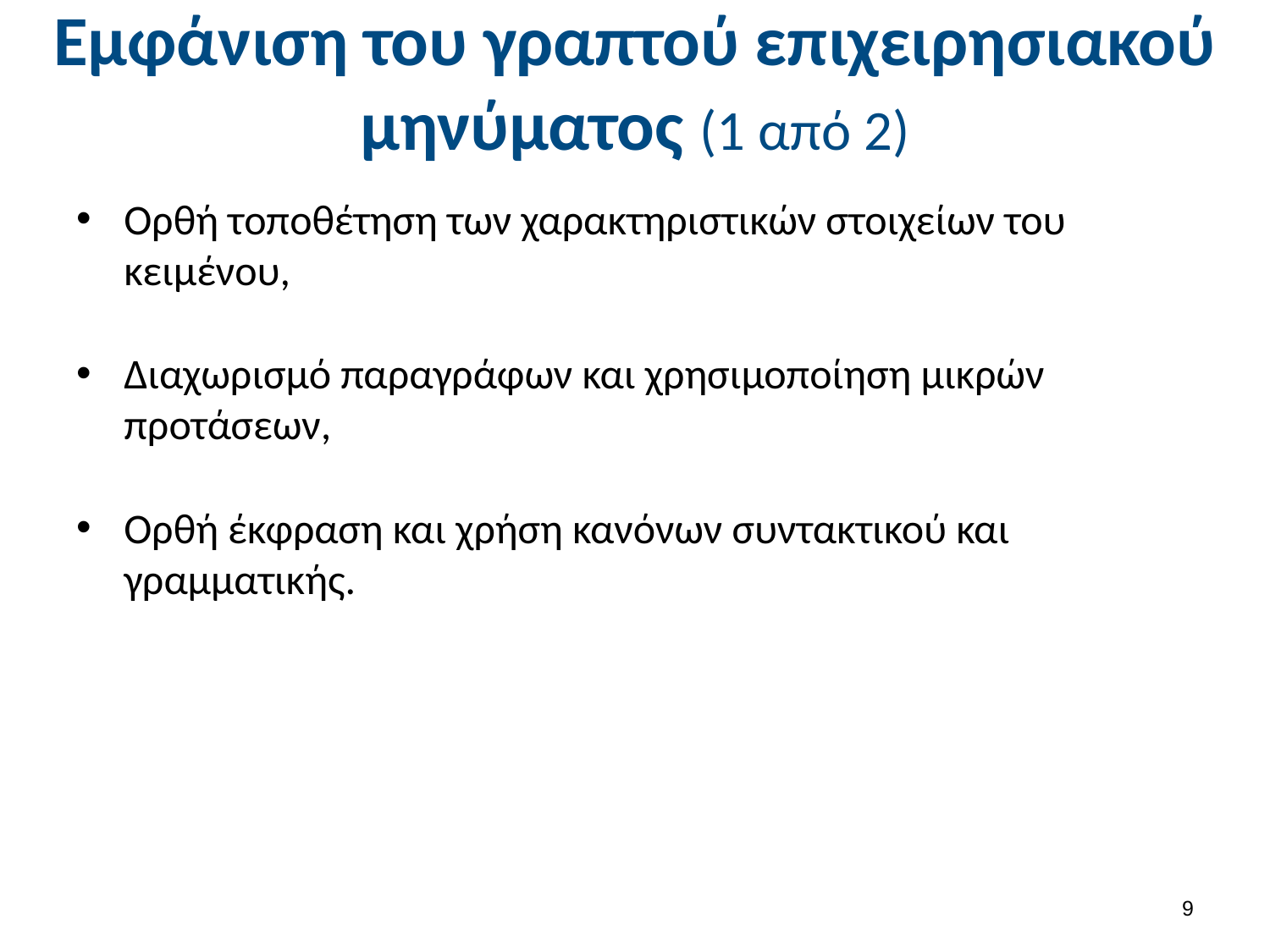

# Εμφάνιση του γραπτού επιχειρησιακού μηνύματος (1 από 2)
Ορθή τοποθέτηση των χαρακτηριστικών στοιχείων του κειμένου,
Διαχωρισμό παραγράφων και χρησιμοποίηση μικρών προτάσεων,
Ορθή έκφραση και χρήση κανόνων συντακτικού και γραμματικής.

9